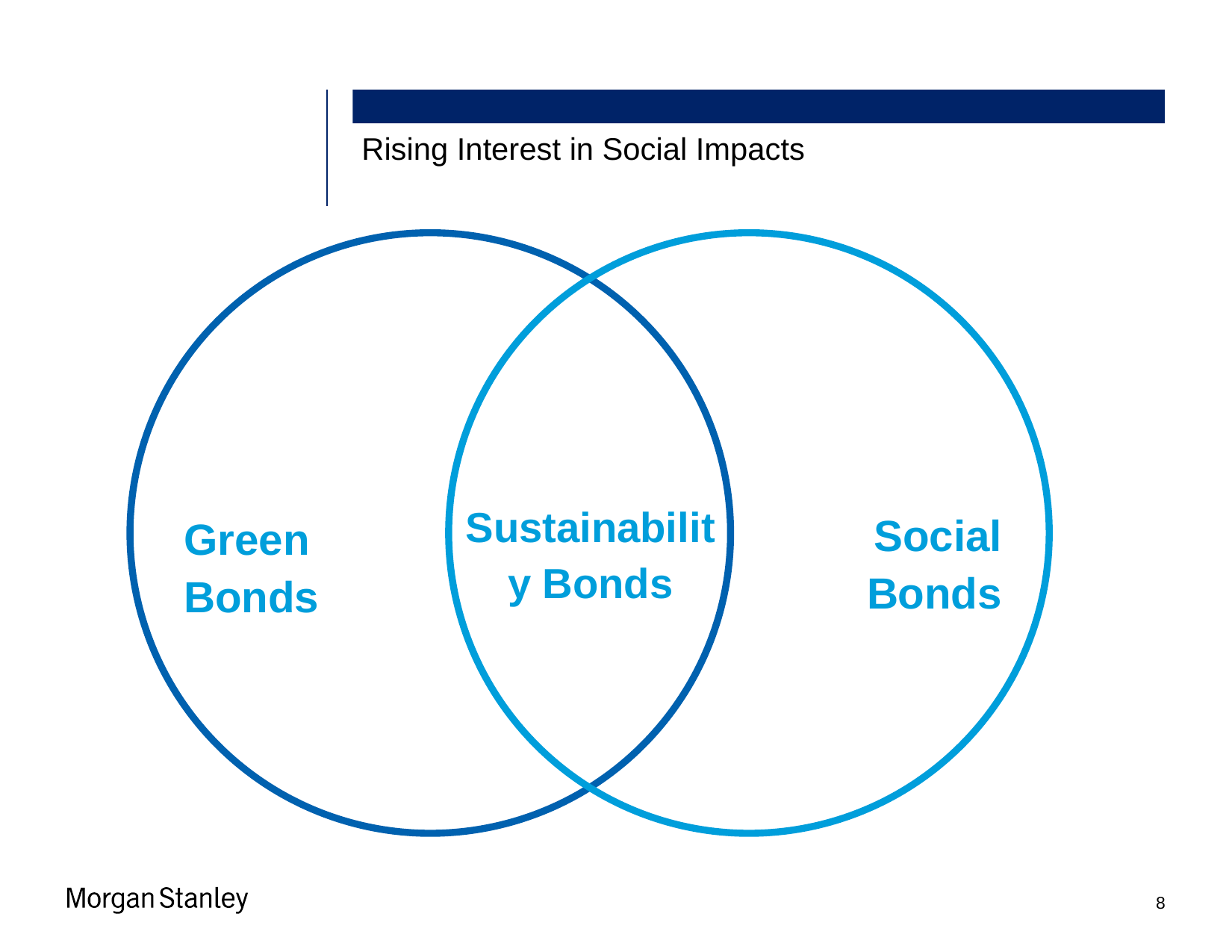

US Municipal Sustainable Investing Products.pptx\15 MAR 2016\2:32 PM\9

Rising Interest in Social Impacts

Sustainability Bonds

Social Bonds

Green Bonds

8